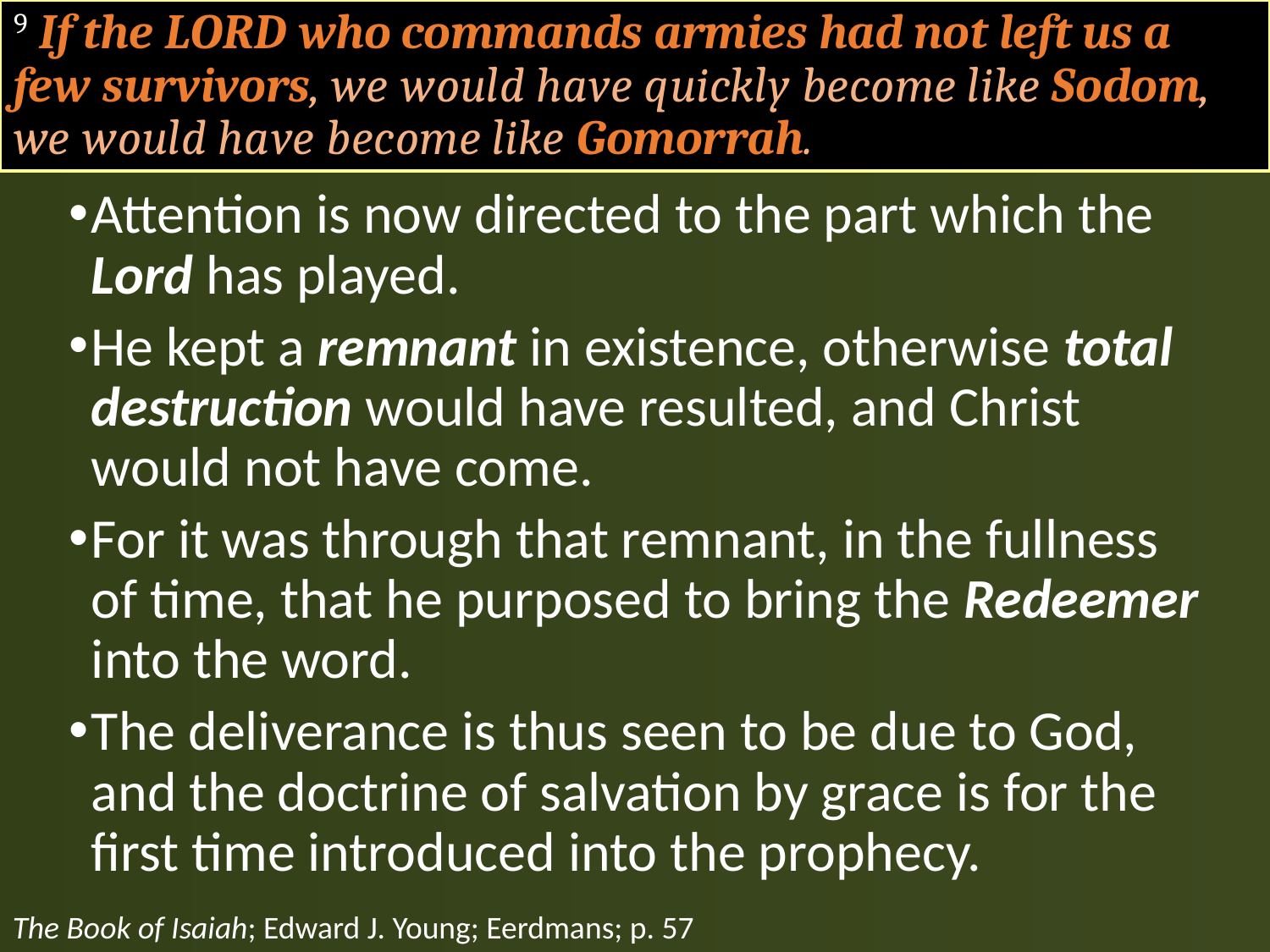

# 9 If the LORD who commands armies had not left us a few survivors, we would have quickly become like Sodom, we would have become like Gomorrah.
Attention is now directed to the part which the Lord has played.
He kept a remnant in existence, otherwise total destruction would have resulted, and Christ would not have come.
For it was through that remnant, in the fullness of time, that he purposed to bring the Redeemer into the word.
The deliverance is thus seen to be due to God, and the doctrine of salvation by grace is for the first time introduced into the prophecy.
The Book of Isaiah; Edward J. Young; Eerdmans; p. 57